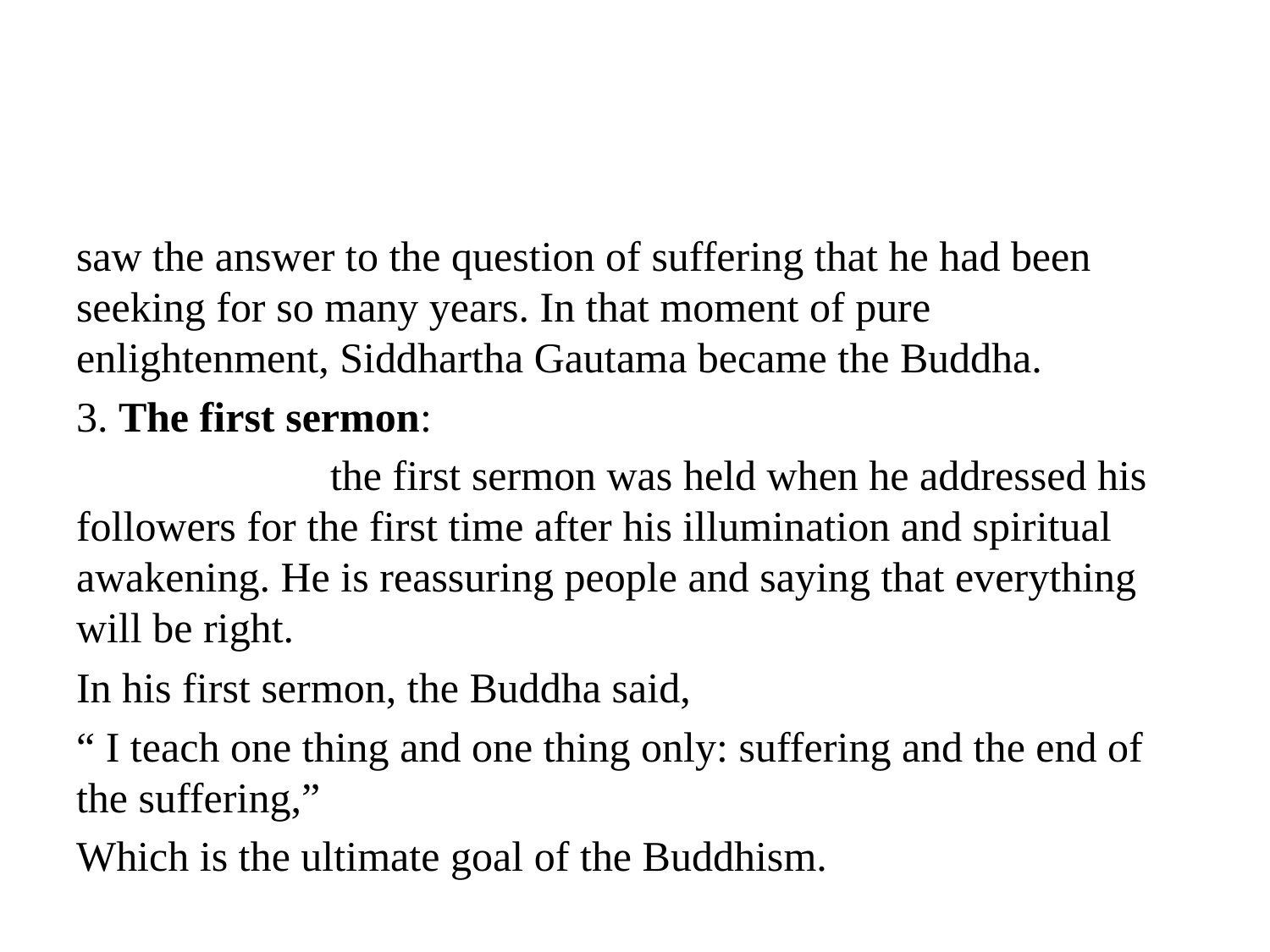

#
saw the answer to the question of suffering that he had been seeking for so many years. In that moment of pure enlightenment, Siddhartha Gautama became the Buddha.
3. The first sermon:
		the first sermon was held when he addressed his followers for the first time after his illumination and spiritual awakening. He is reassuring people and saying that everything will be right.
In his first sermon, the Buddha said,
“ I teach one thing and one thing only: suffering and the end of the suffering,”
Which is the ultimate goal of the Buddhism.